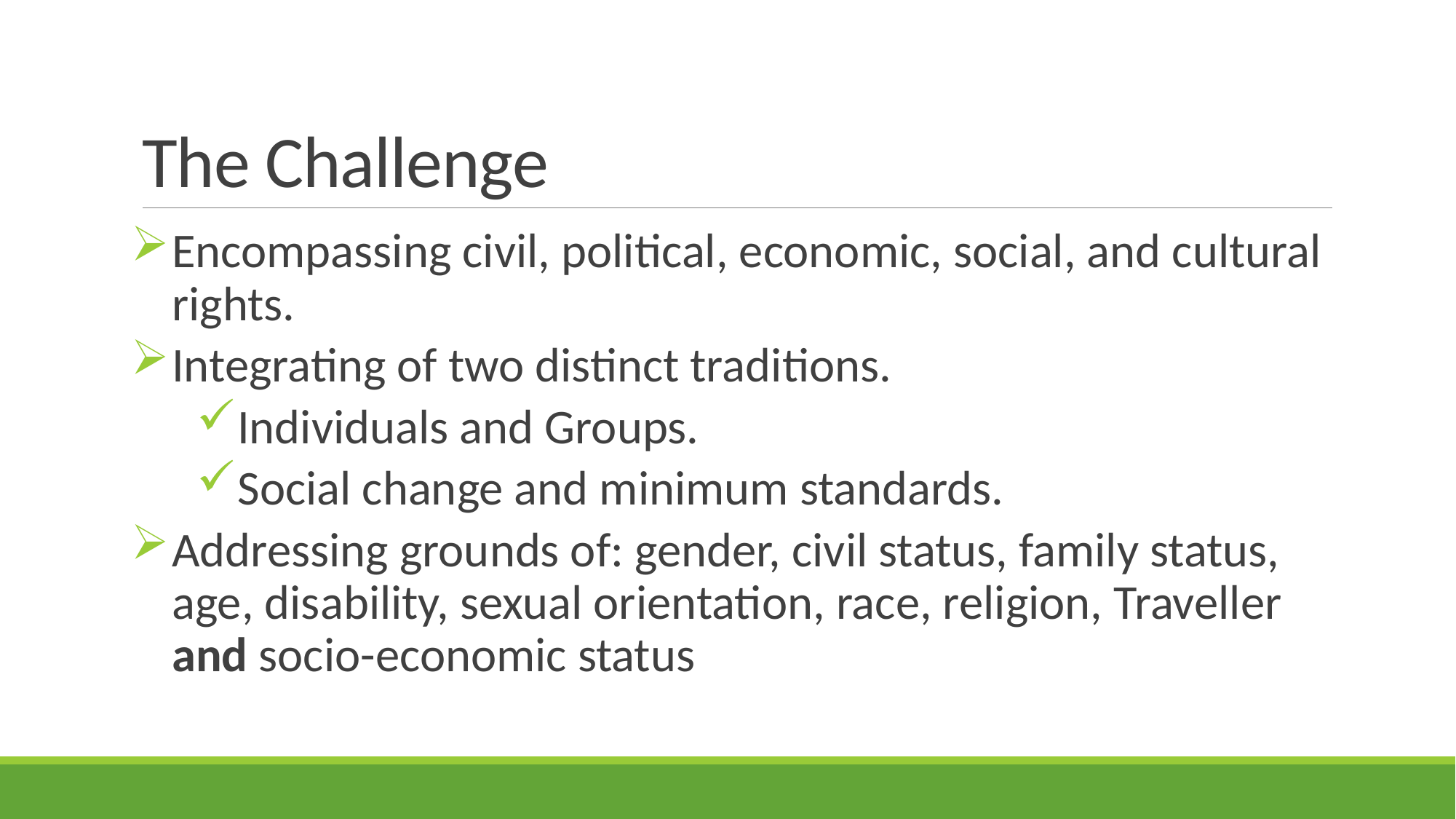

# The Challenge
Encompassing civil, political, economic, social, and cultural rights.
Integrating of two distinct traditions.
Individuals and Groups.
Social change and minimum standards.
Addressing grounds of: gender, civil status, family status, age, disability, sexual orientation, race, religion, Traveller and socio-economic status